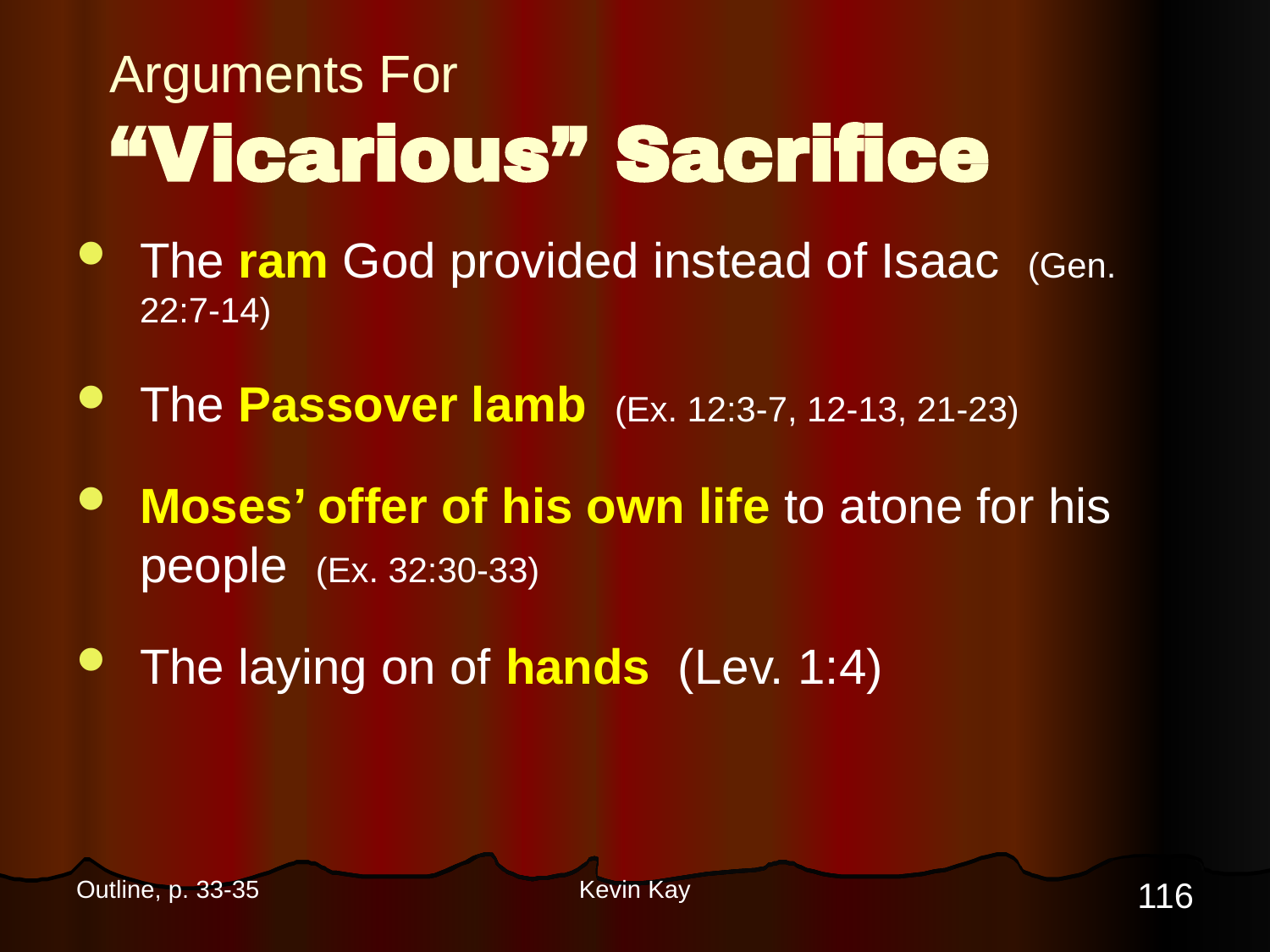

# Arguments For “Vicarious” Sacrifice
The ram God provided instead of Isaac  (Gen. 22:7-14)
The Passover lamb  (Ex. 12:3-7, 12-13, 21-23)
Moses’ offer of his own life to atone for his people  (Ex. 32:30-33)
The laying on of hands  (Lev. 1:4)
116
Outline, p. 33-35
Kevin Kay